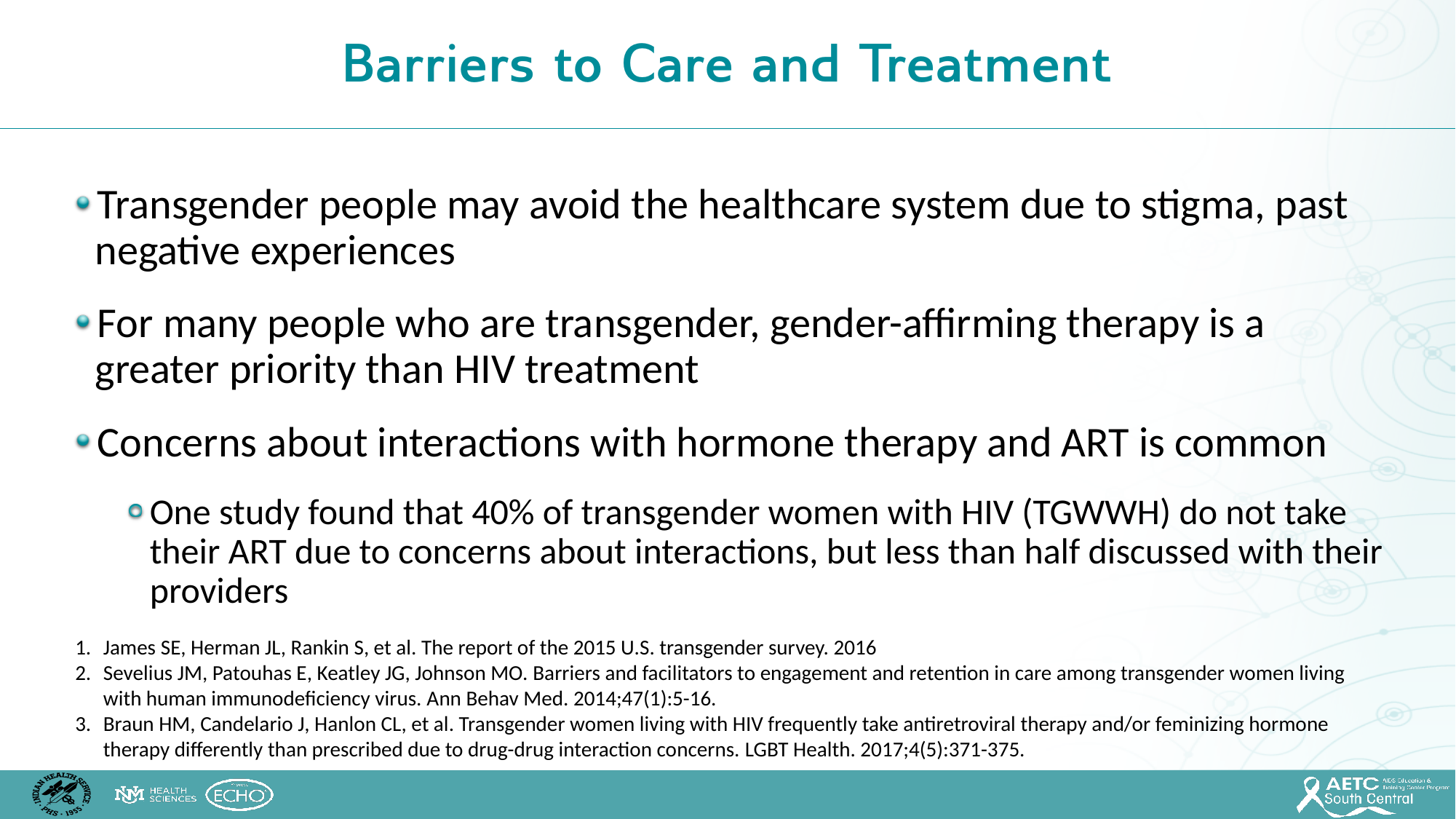

Barriers to Care and Treatment
Transgender people may avoid the healthcare system due to stigma, past negative experiences
For many people who are transgender, gender-affirming therapy is a greater priority than HIV treatment
Concerns about interactions with hormone therapy and ART is common
One study found that 40% of transgender women with HIV (TGWWH) do not take their ART due to concerns about interactions, but less than half discussed with their providers

James SE, Herman JL, Rankin S, et al. The report of the 2015 U.S. transgender survey. 2016
Sevelius JM, Patouhas E, Keatley JG, Johnson MO. Barriers and facilitators to engagement and retention in care among transgender women living with human immunodeficiency virus. Ann Behav Med. 2014;47(1):5-16.
Braun HM, Candelario J, Hanlon CL, et al. Transgender women living with HIV frequently take antiretroviral therapy and/or feminizing hormone therapy differently than prescribed due to drug-drug interaction concerns. LGBT Health. 2017;4(5):371-375.